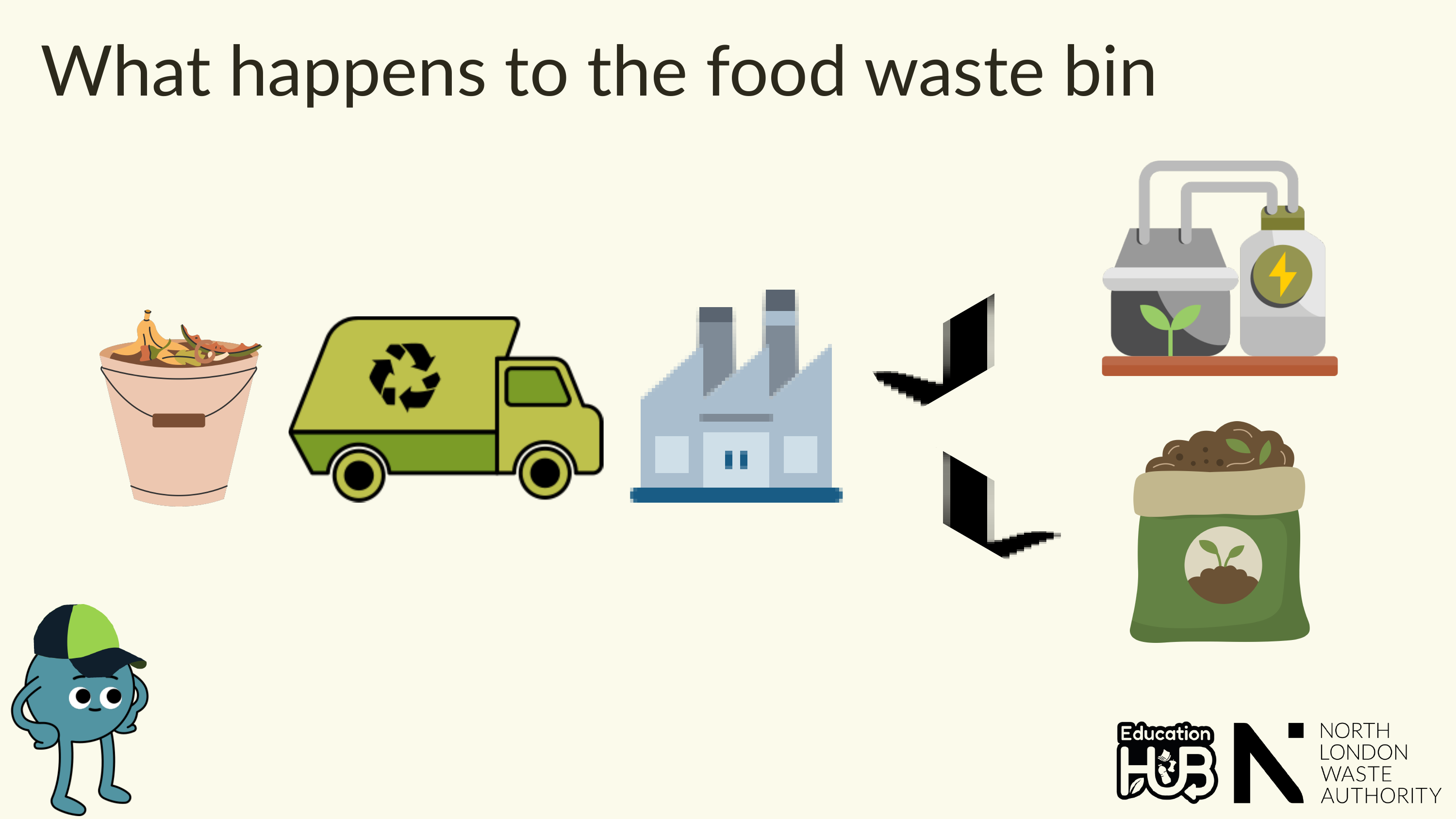

What happens to the food waste bin